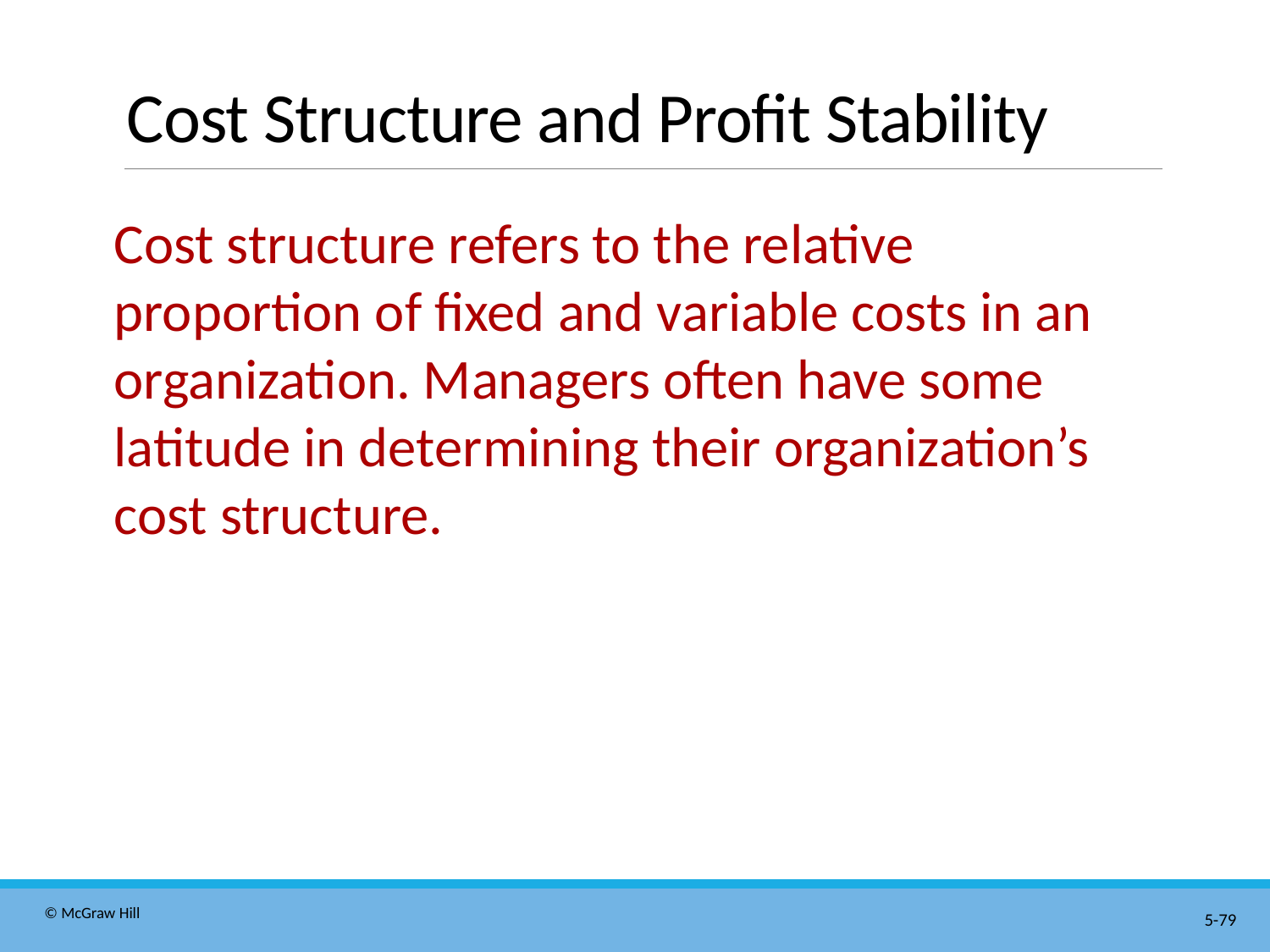

# Cost Structure and Profit Stability
Cost structure refers to the relative proportion of fixed and variable costs in an organization. Managers often have some latitude in determining their organization’s cost structure.